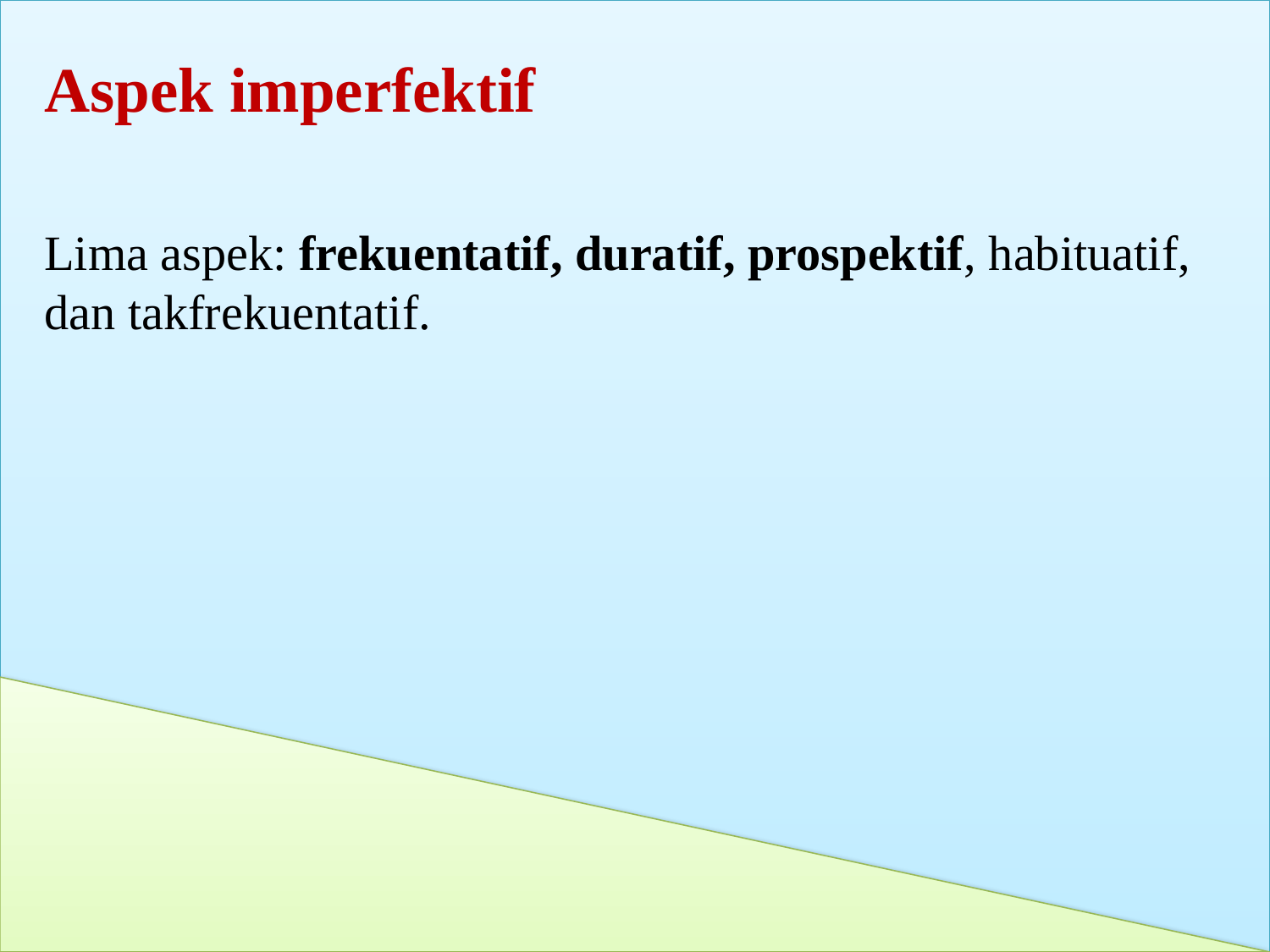

Aspek imperfektif
# Lima aspek: frekuentatif, duratif, prospektif, habituatif, dan takfrekuentatif.